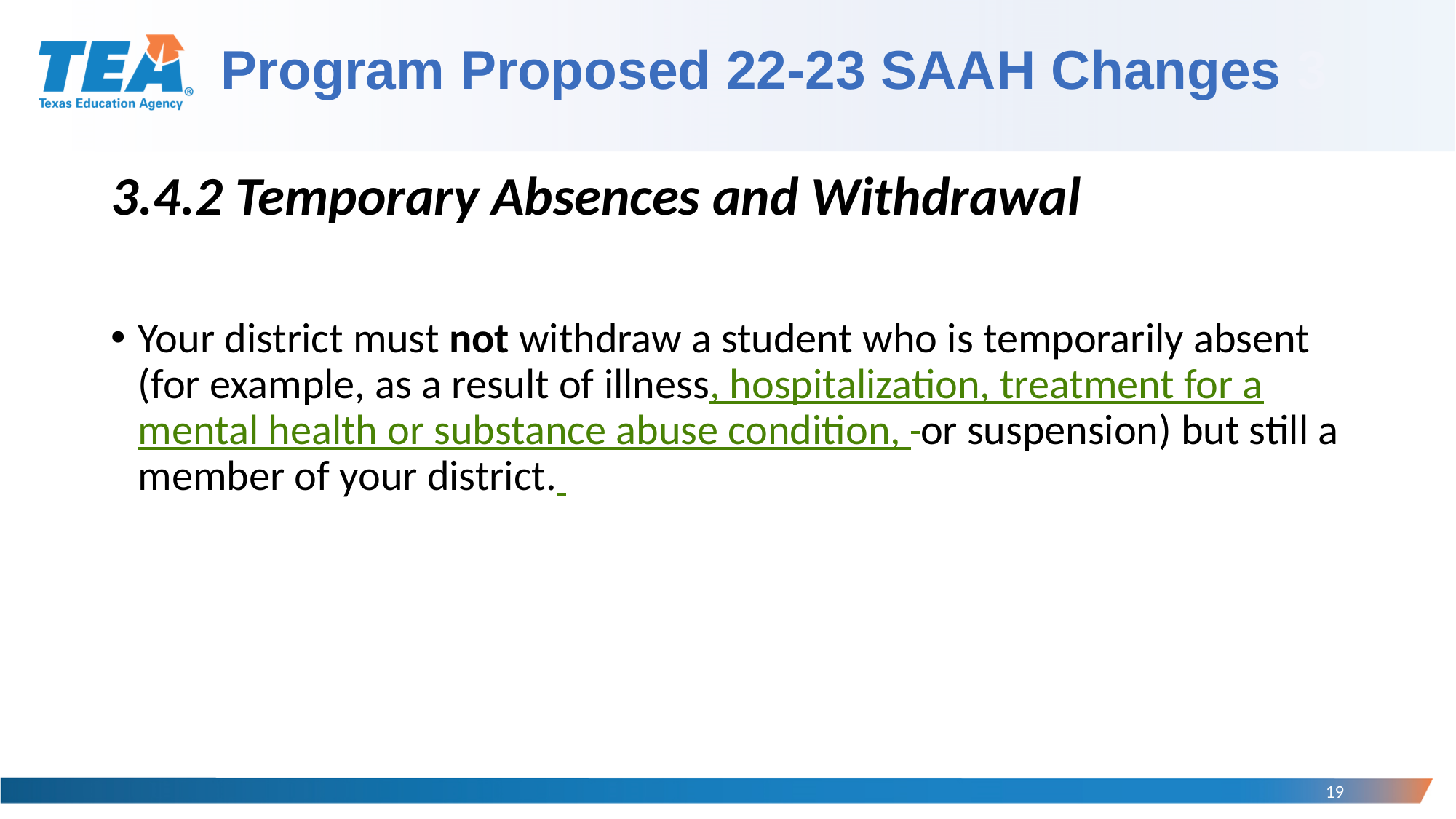

# Program Proposed 22-23 SAAH Changes 3
3.4.2 Temporary Absences and Withdrawal

Your district must not withdraw a student who is temporarily absent (for example, as a result of illness, hospitalization, treatment for a mental health or substance abuse condition,  or suspension) but still a member of your district.

19